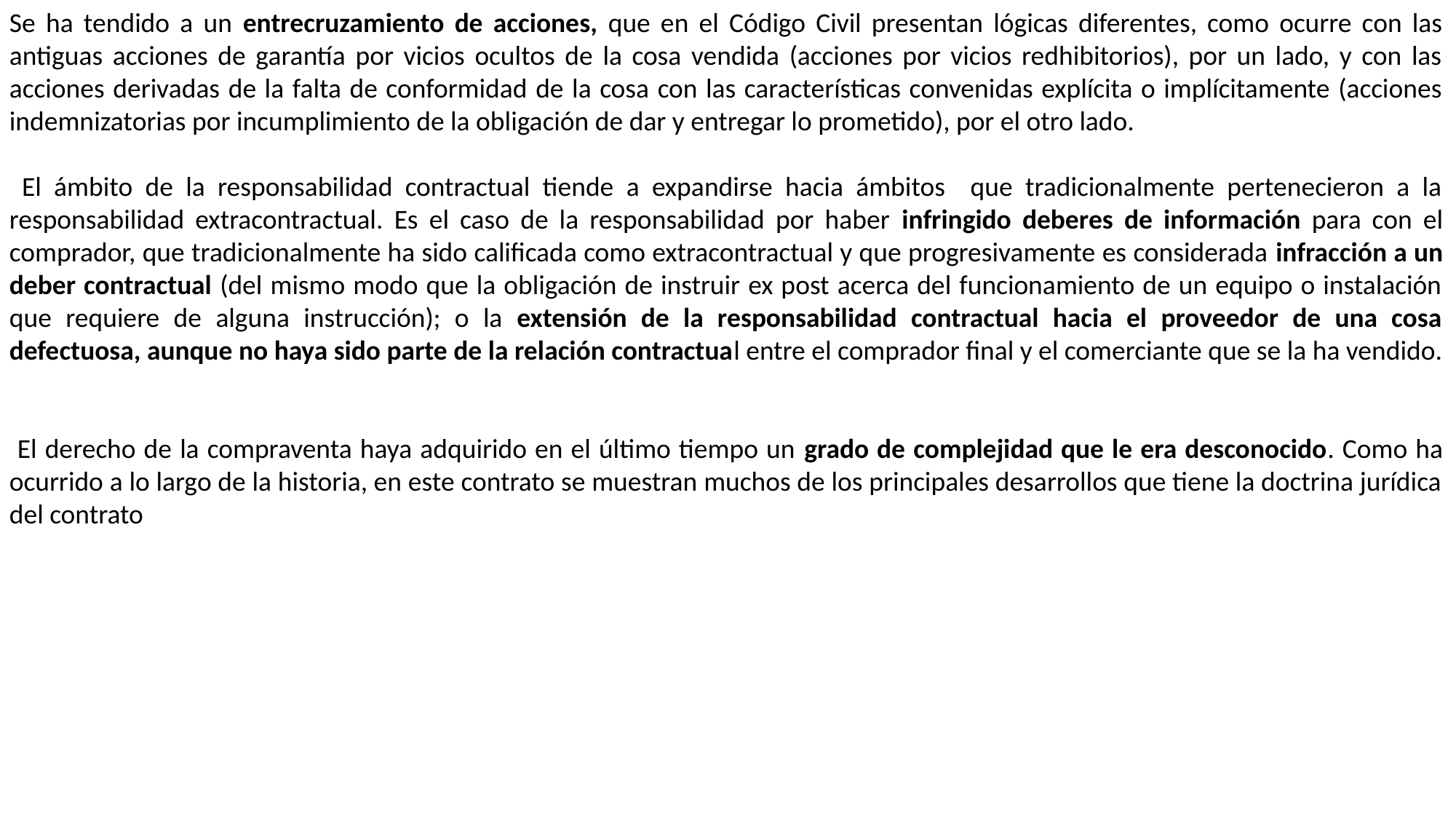

Se ha tendido a un entrecruzamiento de acciones, que en el Código Civil presentan lógicas diferentes, como ocurre con las antiguas acciones de garantía por vicios ocultos de la cosa vendida (acciones por vicios redhibitorios), por un lado, y con las acciones derivadas de la falta de conformidad de la cosa con las características convenidas explícita o implícitamente (acciones indemnizatorias por incumplimiento de la obligación de dar y entregar lo prometido), por el otro lado.

 El ámbito de la responsabilidad contractual tiende a expandirse hacia ámbitos  que tradicionalmente pertenecieron a la responsabilidad extracontractual. Es el caso de la responsabilidad por haber infringido deberes de información para con el comprador, que tradicionalmente ha sido calificada como extracontractual y que progresivamente es considerada infracción a un deber contractual (del mismo modo que la obligación de instruir ex post acerca del funcionamiento de un equipo o instalación que requiere de alguna instrucción); o la extensión de la responsabilidad contractual hacia el proveedor de una cosa defectuosa, aunque no haya sido parte de la relación contractual entre el comprador final y el comerciante que se la ha vendido.

 El derecho de la compraventa haya adquirido en el último tiempo un grado de complejidad que le era desconocido. Como ha ocurrido a lo largo de la historia, en este contrato se muestran muchos de los principales desarrollos que tiene la doctrina jurídica del contrato